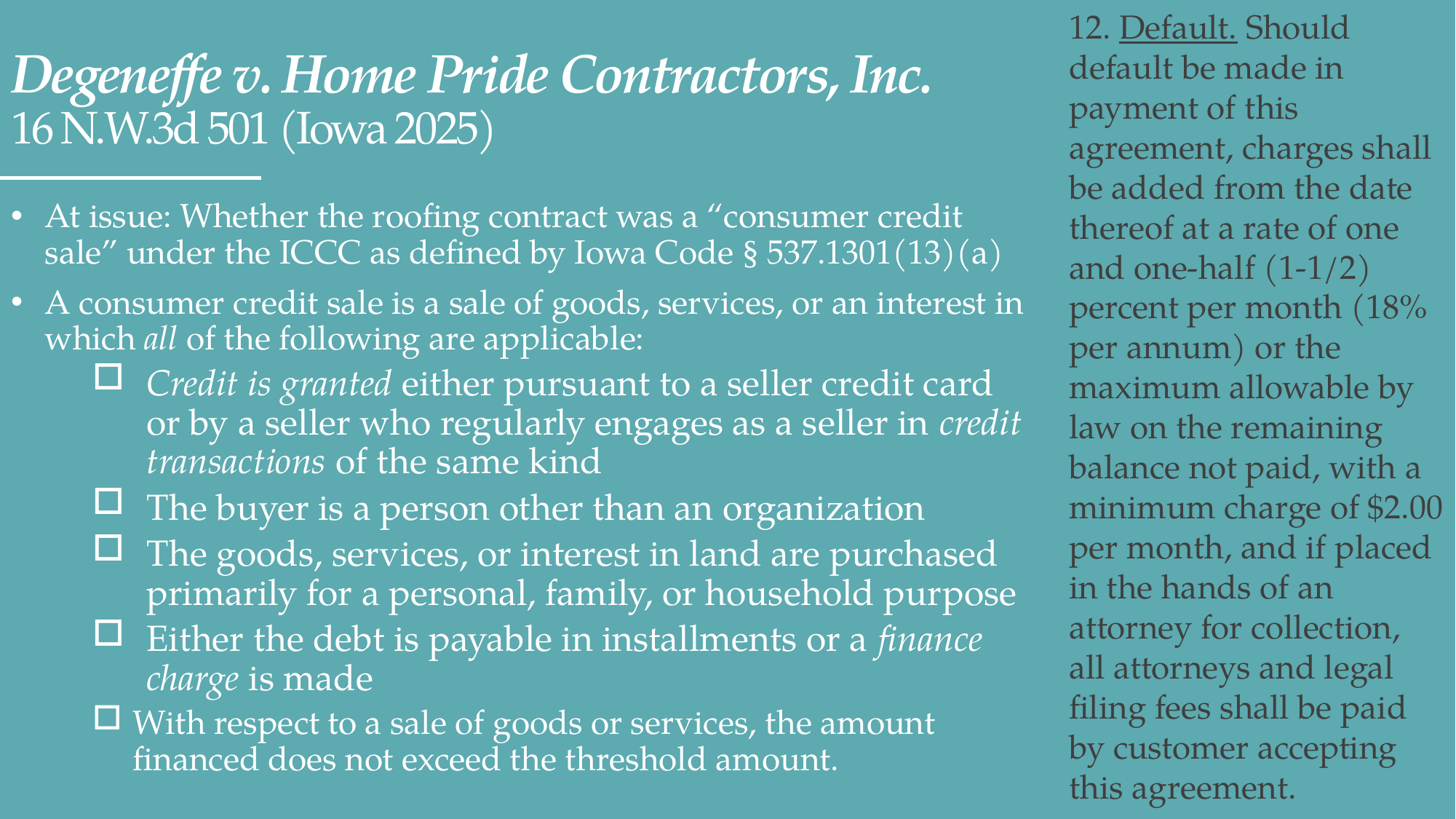

12. Default. Should default be made in payment of this agreement, charges shall be added from the date thereof at a rate of one and one-half (1-1/2) percent per month (18% per annum) or the maximum allowable by law on the remaining balance not paid, with a minimum charge of $2.00 per month, and if placed in the hands of an attorney for collection, all attorneys and legal filing fees shall be paid by customer accepting this agreement.
# Degeneffe v. Home Pride Contractors, Inc. 16 N.W.3d 501 (Iowa 2025)
At issue: Whether the roofing contract was a “consumer credit sale” under the ICCC as defined by Iowa Code § 537.1301(13)(a)
A consumer credit sale is a sale of goods, services, or an interest in which all of the following are applicable:
Credit is granted either pursuant to a seller credit card or by a seller who regularly engages as a seller in credit transactions of the same kind
The buyer is a person other than an organization
The goods, services, or interest in land are purchased primarily for a personal, family, or household purpose
Either the debt is payable in installments or a finance charge is made
With respect to a sale of goods or services, the amount financed does not exceed the threshold amount.